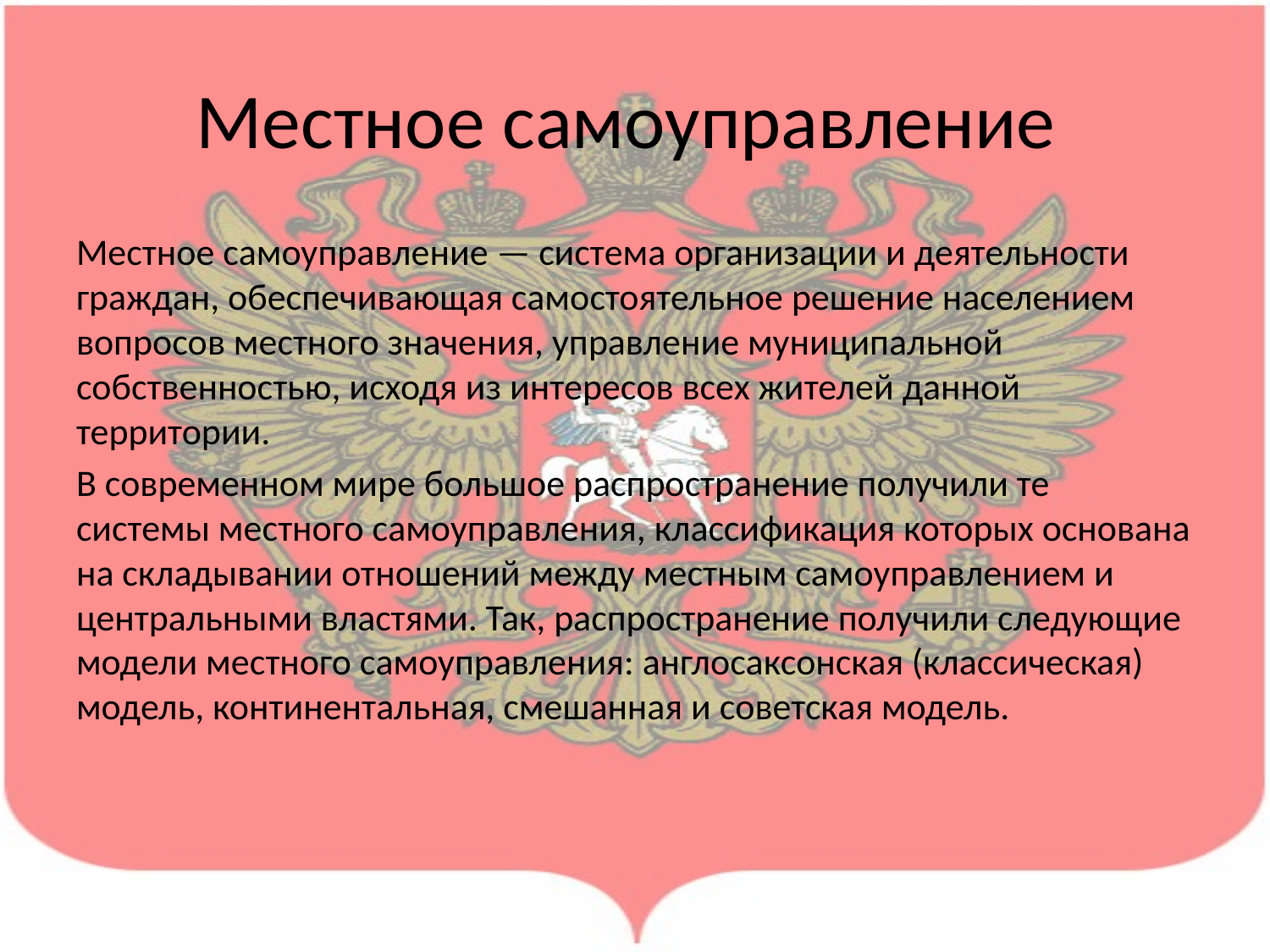

# Местное самоуправление
Местное самоуправление — система организации и деятельности граждан, обеспечивающая самостоятельное решение населением вопросов местного значения, управление муниципальной собственностью, исходя из интересов всех жителей данной территории.
В современном мире большое распространение получили те системы местного самоуправления, классификация которых основана на складывании отношений между местным самоуправлением и центральными властями. Так, распространение получили следующие модели местного самоуправления: англосаксонская (классическая) модель, континентальная, смешанная и советская модель.